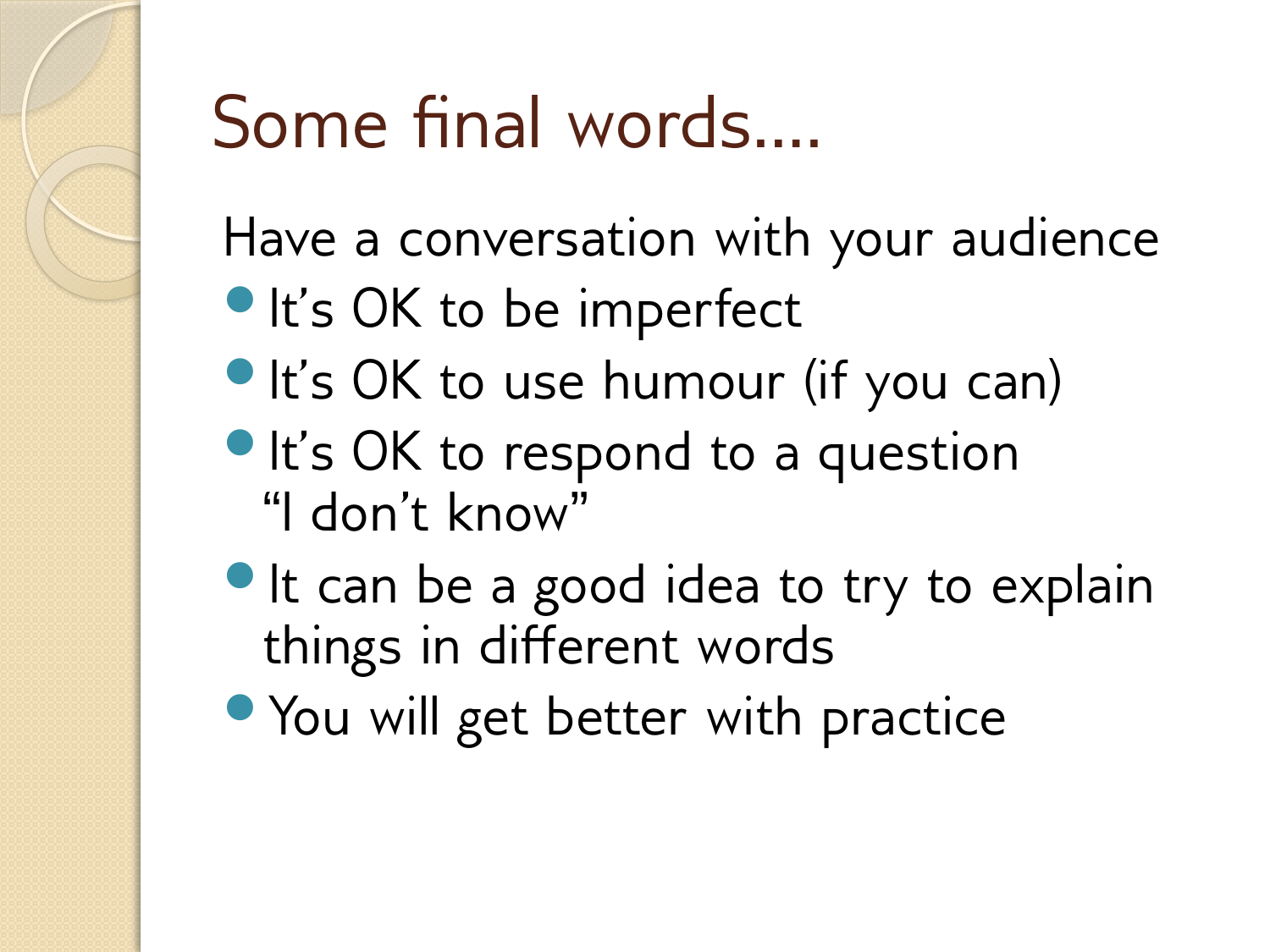

# Some final words….
Have a conversation with your audience
It’s OK to be imperfect
It’s OK to use humour (if you can)
It’s OK to respond to a question
“I don’t know”
It can be a good idea to try to explain things in different words
You will get better with practice